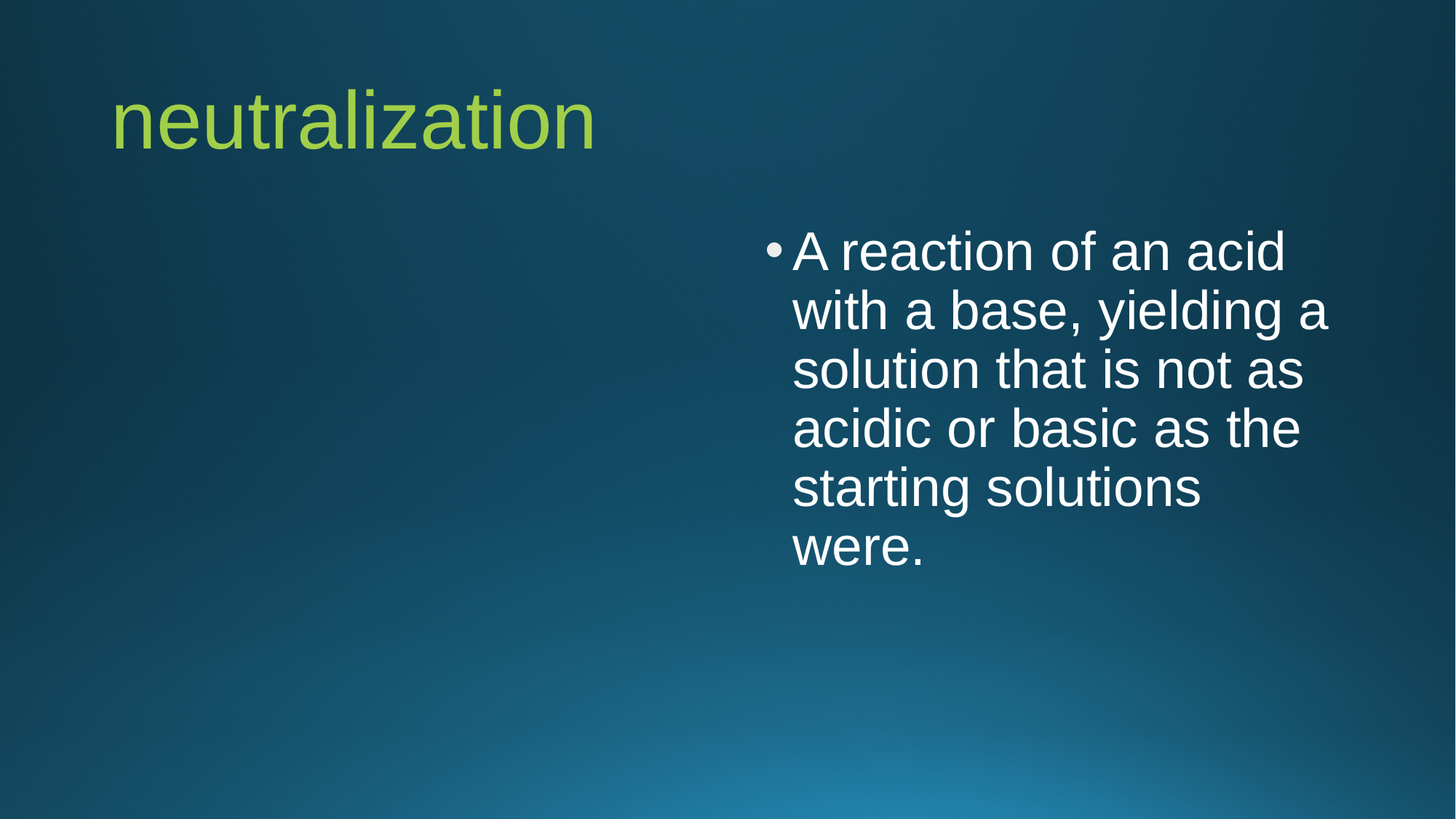

# neutralization

A reaction of an acid with a base, yielding a solution that is not as acidic or basic as the starting solutions were.